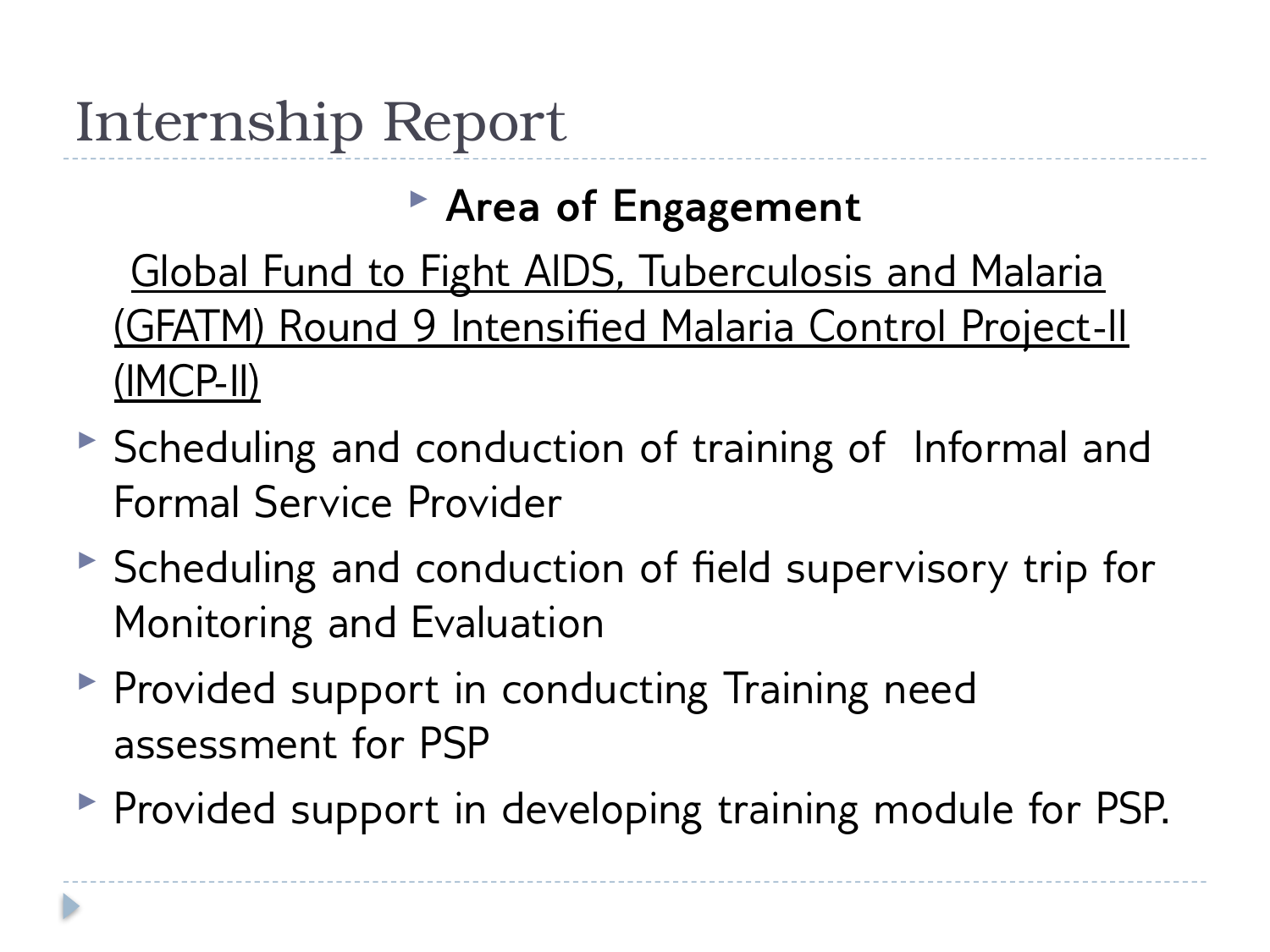

# Internship Report
Area of Engagement
    Global Fund to Fight AIDS, Tuberculosis and Malaria (GFATM) Round 9 Intensified Malaria Control Project-II (IMCP-II)
Scheduling and conduction of training of  Informal and Formal Service Provider
Scheduling and conduction of field supervisory trip for Monitoring and Evaluation
Provided support in conducting Training need assessment for PSP
Provided support in developing training module for PSP.